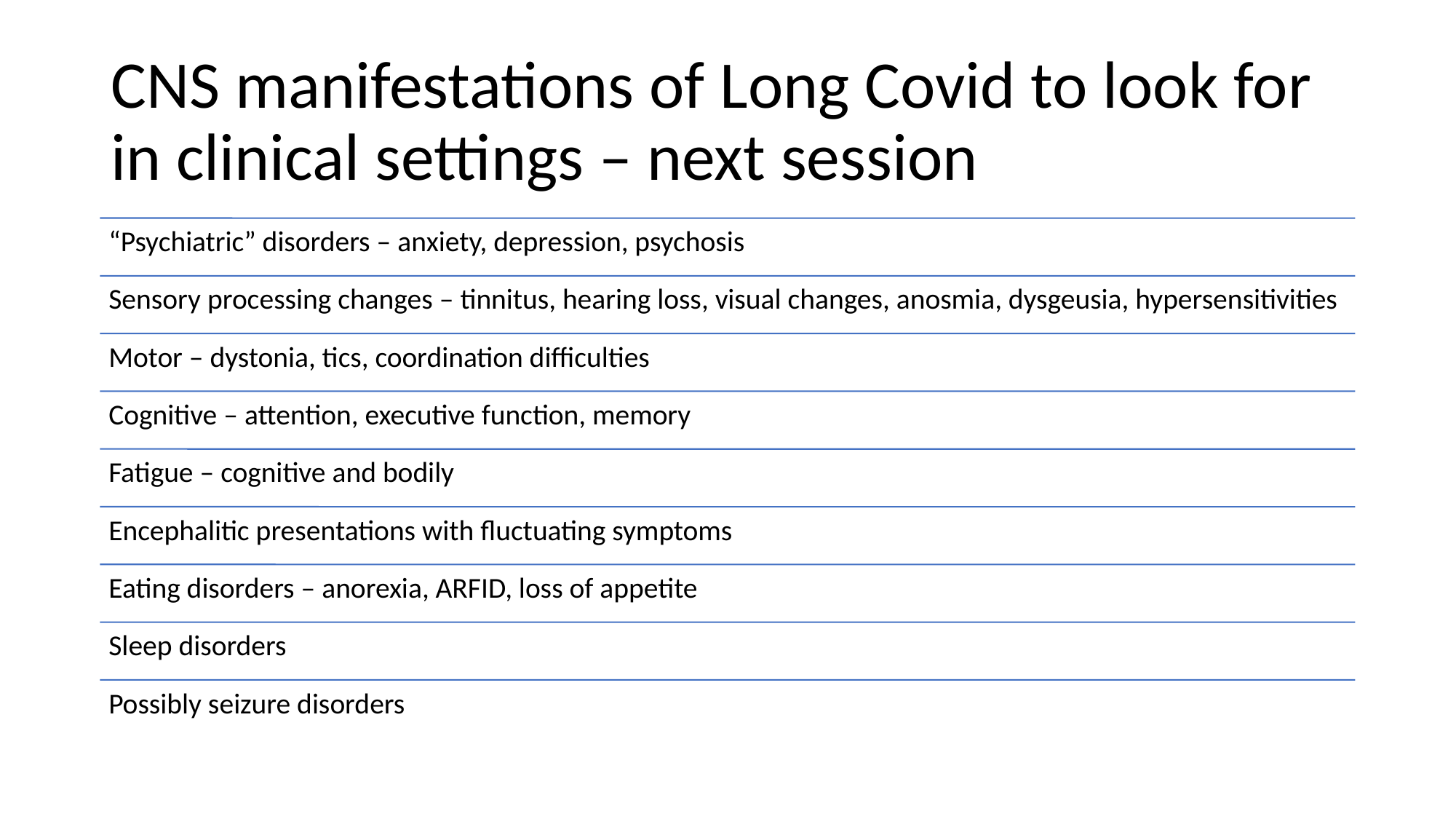

# CNS manifestations of Long Covid to look for in clinical settings – next session
“Psychiatric” disorders – anxiety, depression, psychosis
Sensory processing changes – tinnitus, hearing loss, visual changes, anosmia, dysgeusia, hypersensitivities
Motor – dystonia, tics, coordination difficulties
Cognitive – attention, executive function, memory
Fatigue – cognitive and bodily
Encephalitic presentations with fluctuating symptoms
Eating disorders – anorexia, ARFID, loss of appetite
Sleep disorders
Possibly seizure disorders